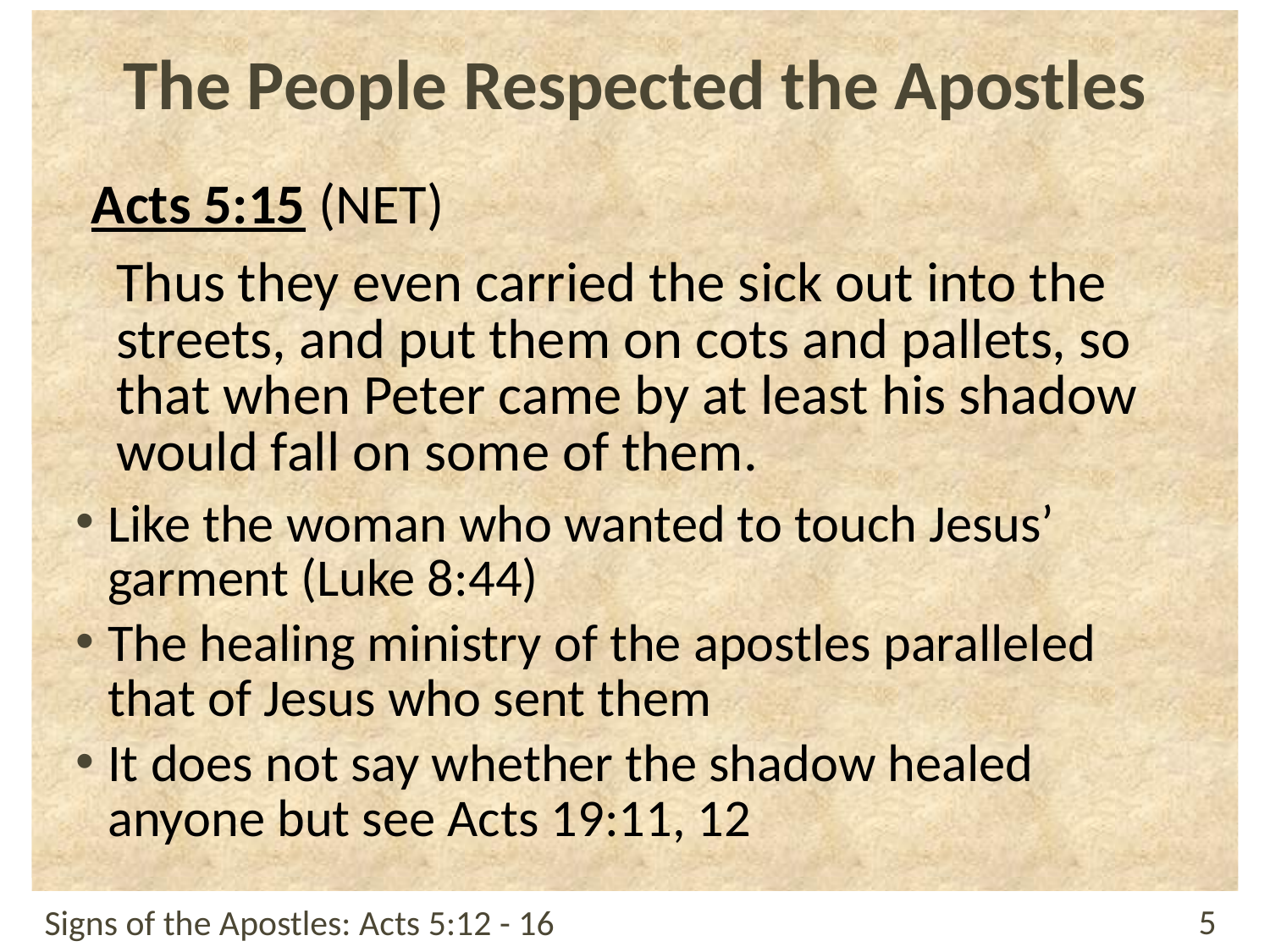

# The People Respected the Apostles
Acts 5:15 (NET)
Thus they even carried the sick out into the streets, and put them on cots and pallets, so that when Peter came by at least his shadow would fall on some of them.

Like the woman who wanted to touch Jesus’ garment (Luke 8:44)
The healing ministry of the apostles paralleled that of Jesus who sent them
It does not say whether the shadow healed anyone but see Acts 19:11, 12

Signs of the Apostles: Acts 5:12 - 16